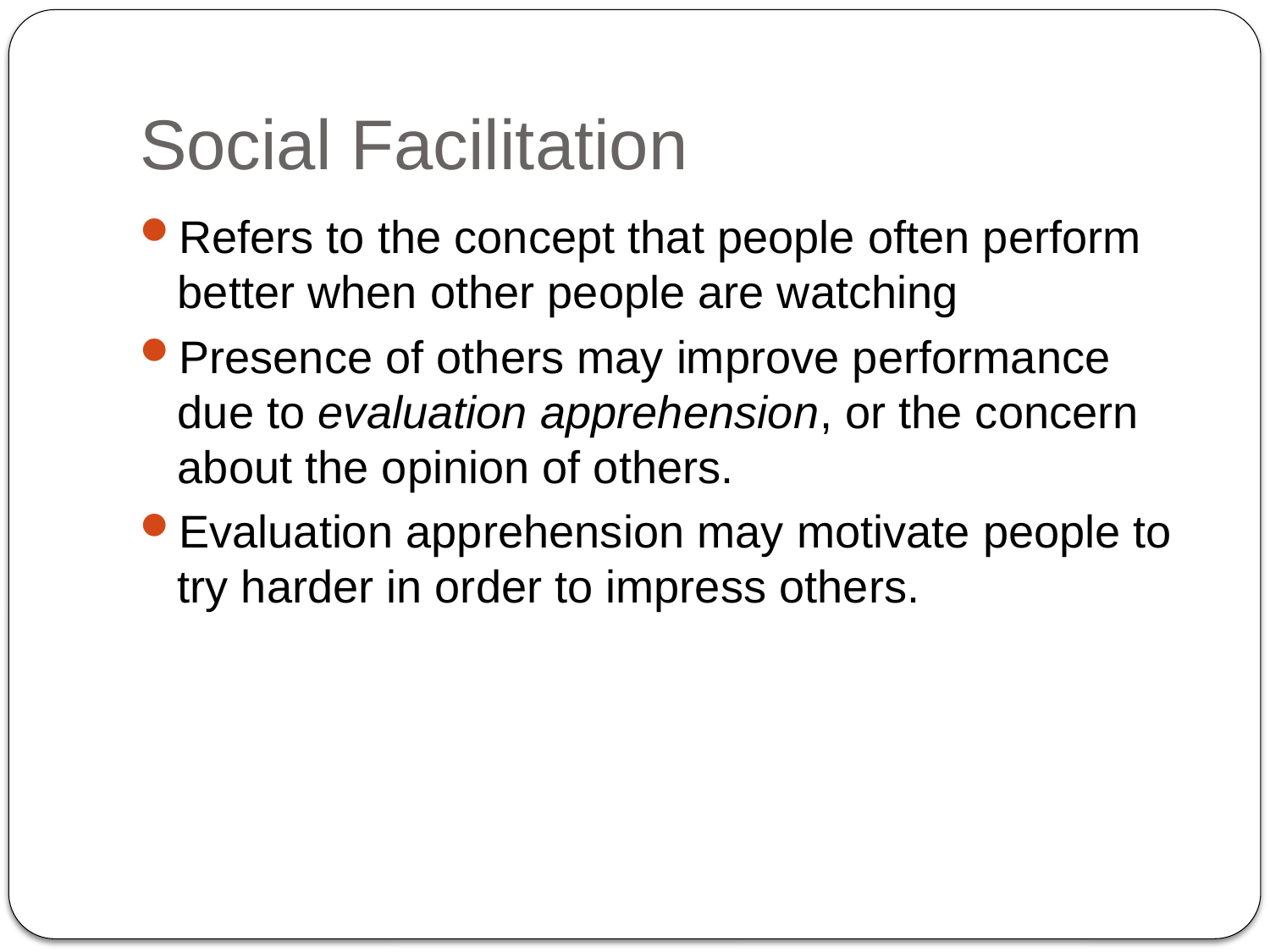

# Social Facilitation
Refers to the concept that people often perform better when other people are watching
Presence of others may improve performance due to evaluation apprehension, or the concern about the opinion of others.
Evaluation apprehension may motivate people to try harder in order to impress others.